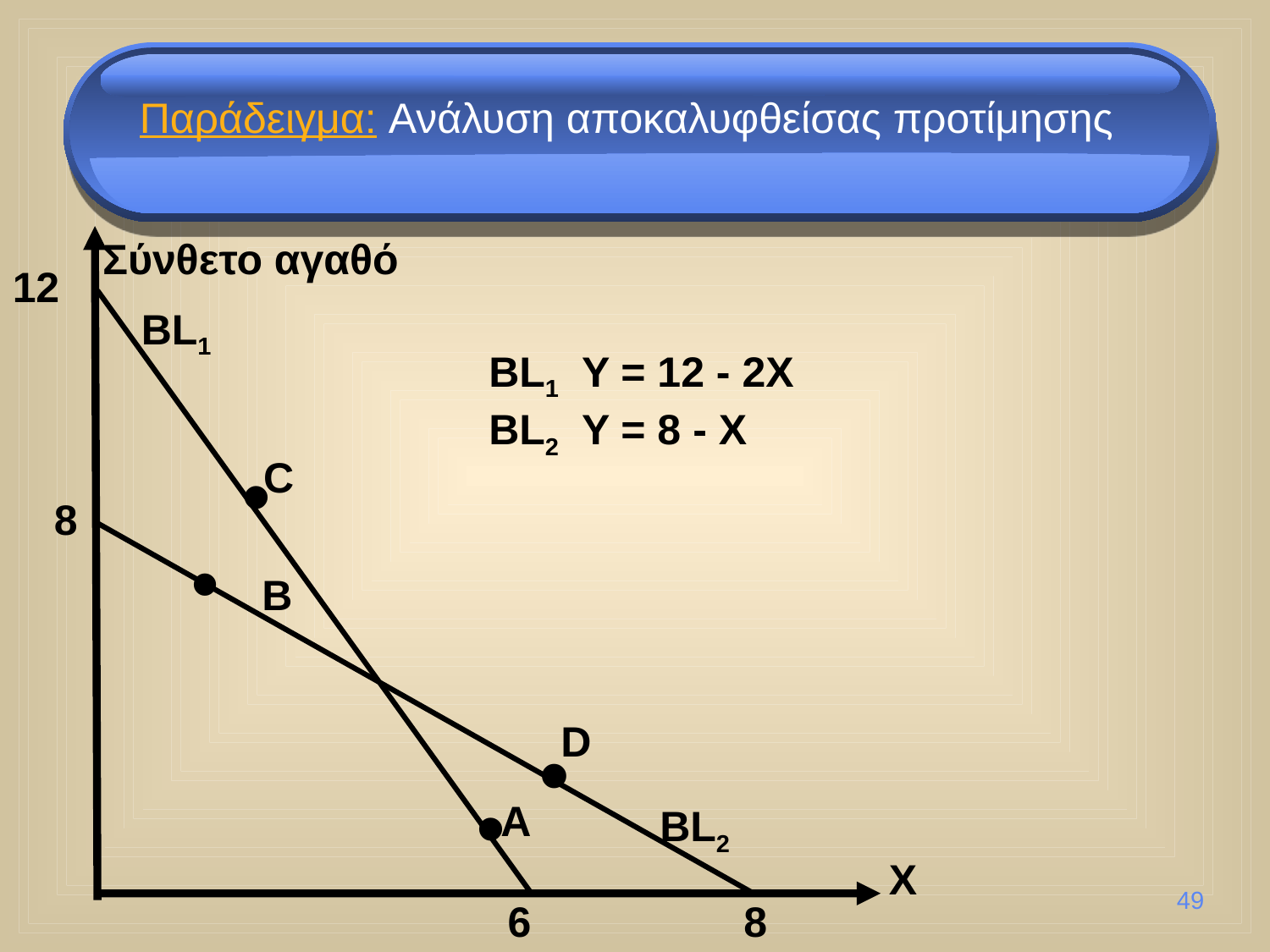

Παράδειγμα: Ανάλυση αποκαλυφθείσας προτίμησης

Σύνθετο αγαθό
12

BL1
BL1  Y = 12 - 2X
BL2  Y = 8 - X
•
C
8

•  B

D
•
•
A
BL2
X
49
 6                  8